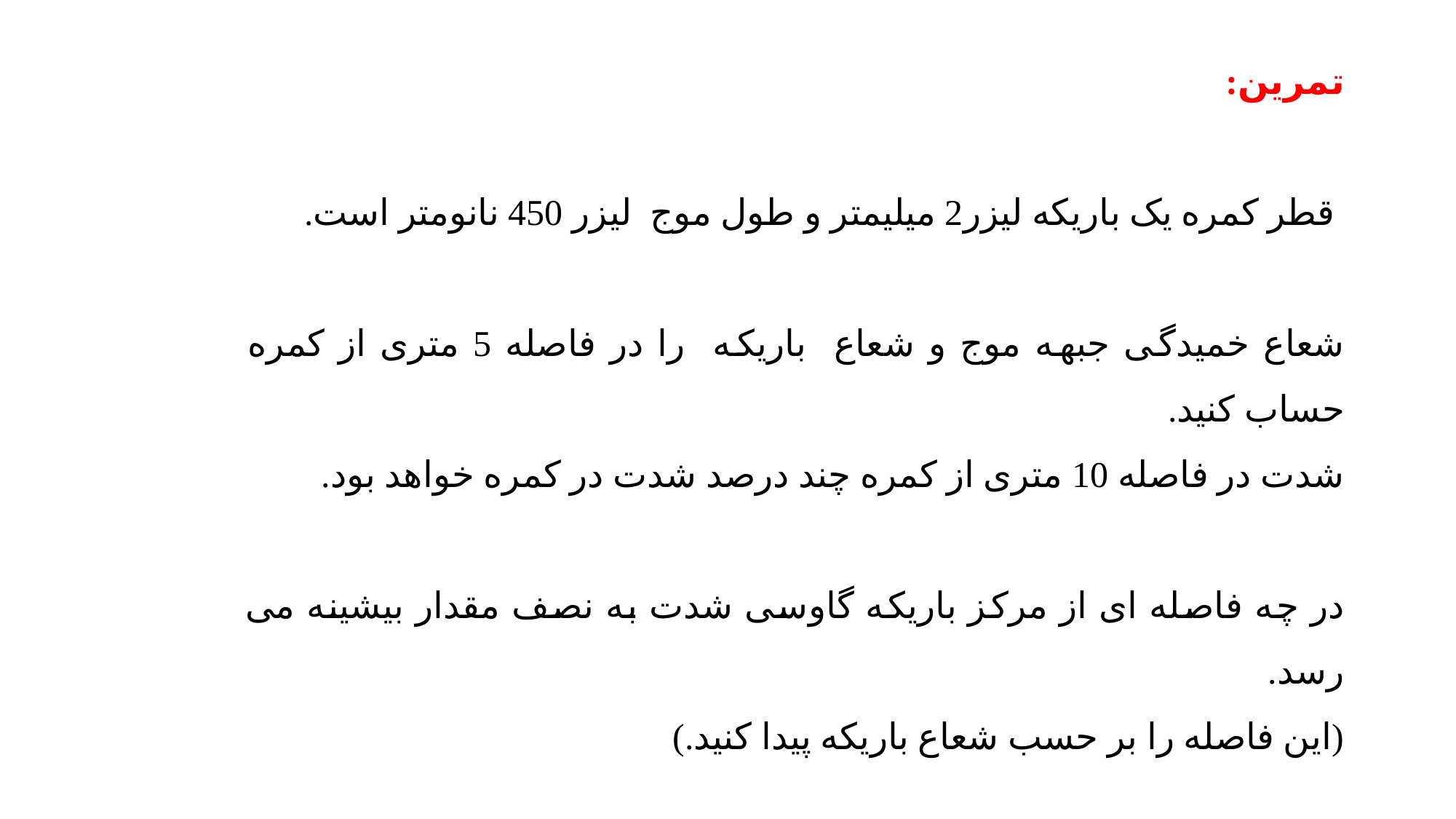

تمرین:

 قطر کمره یک باریکه لیزر2 میلیمتر و طول موج  لیزر 450 نانومتر است.

شعاع خمیدگی جبهه موج و شعاع  باریکه  را در فاصله 5 متری از کمره حساب کنید.
شدت در فاصله 10 متری از کمره چند درصد شدت در کمره خواهد بود.

در چه فاصله ای از مرکز باریکه گاوسی شدت به نصف مقدار بیشینه می رسد.
(این فاصله را بر حسب شعاع باریکه پیدا کنید.)